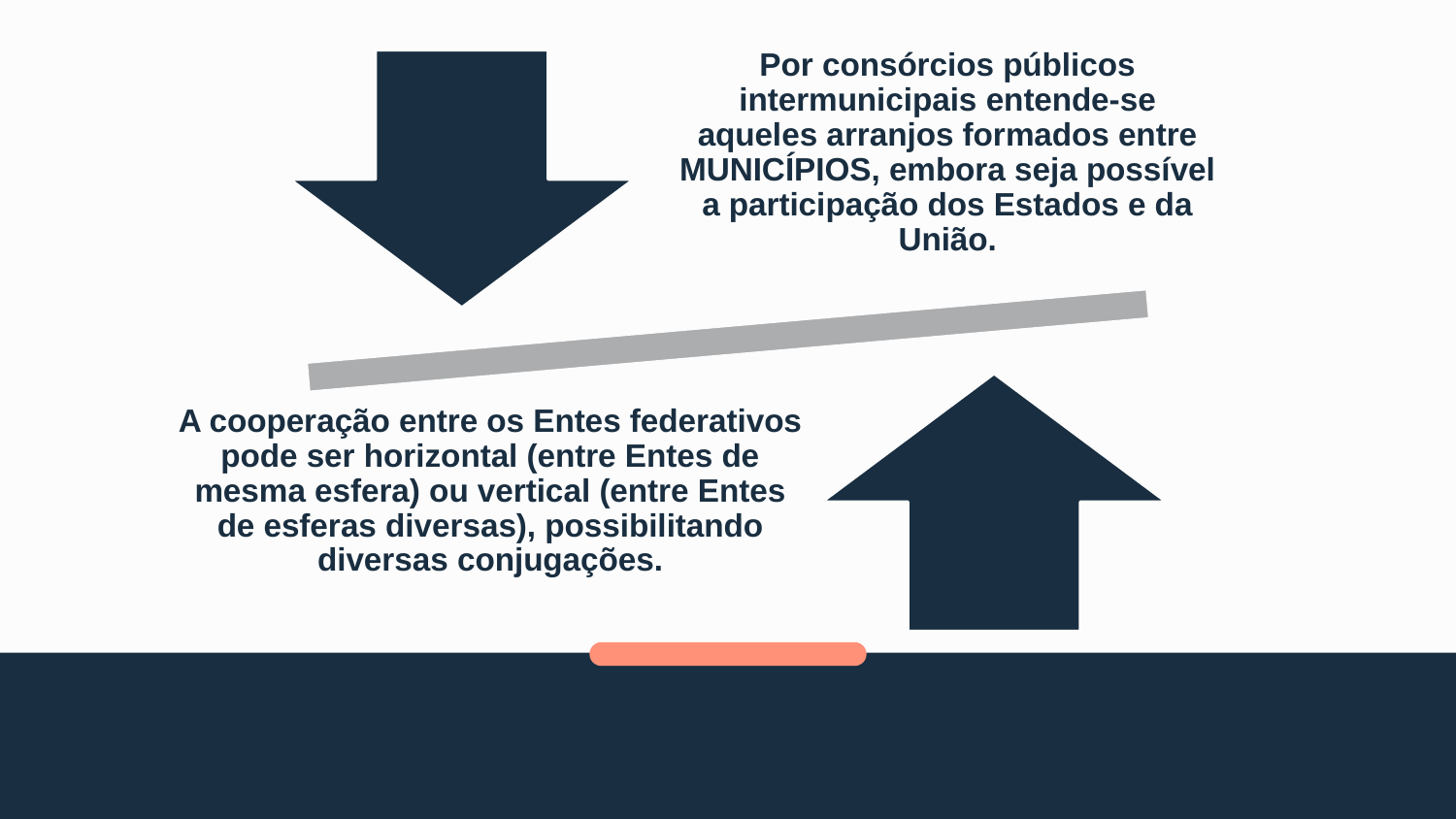

Por consórcios públicos intermunicipais entende-se aqueles arranjos formados entre MUNICÍPIOS, embora seja possível a participação dos Estados e da União.
A cooperação entre os Entes federativos pode ser horizontal (entre Entes de mesma esfera) ou vertical (entre Entes de esferas diversas), possibilitando diversas conjugações.
#